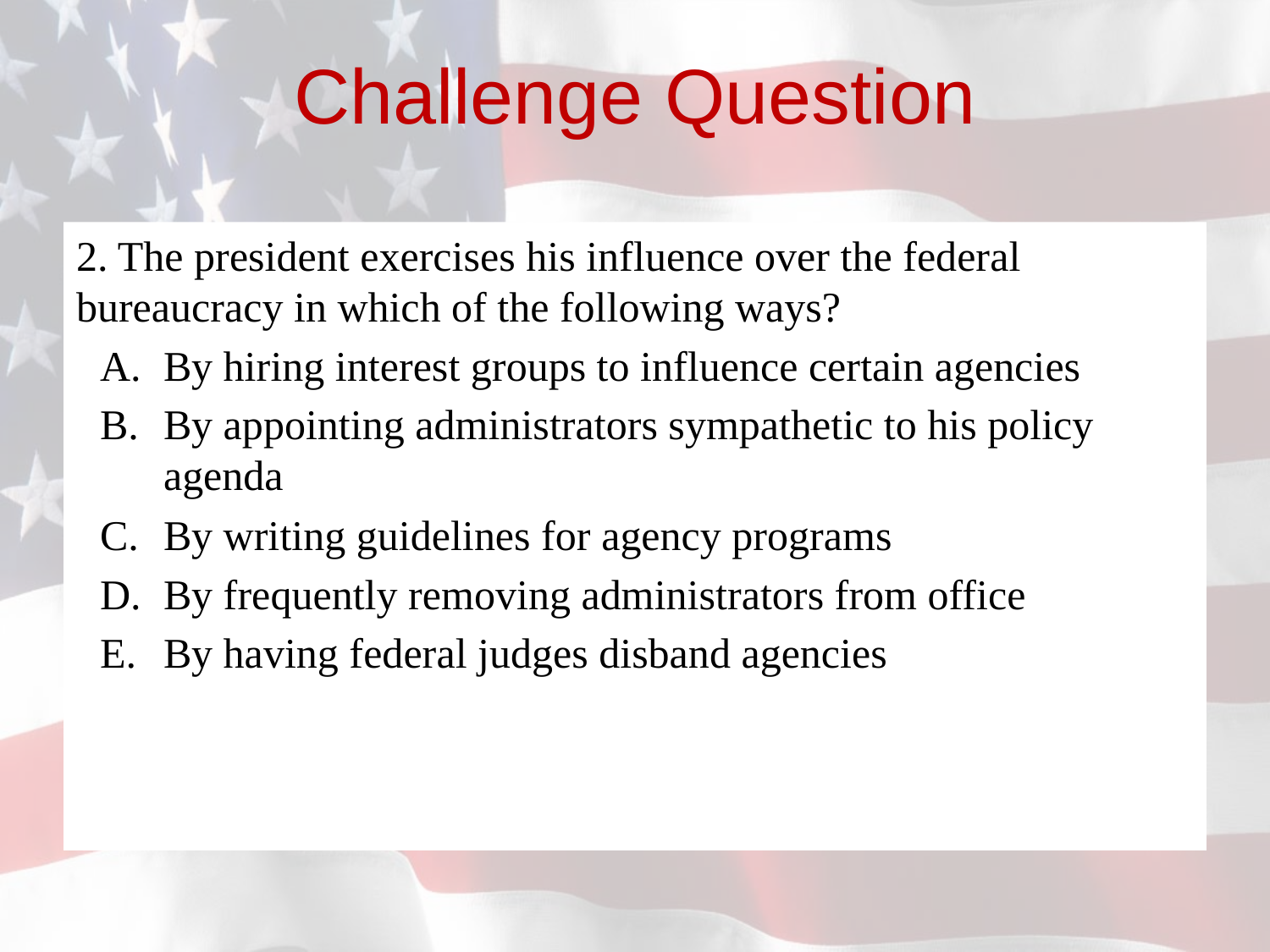

# Challenge Question
2. The president exercises his influence over the federal bureaucracy in which of the following ways?
By hiring interest groups to influence certain agencies
By appointing administrators sympathetic to his policy agenda
By writing guidelines for agency programs
By frequently removing administrators from office
By having federal judges disband agencies